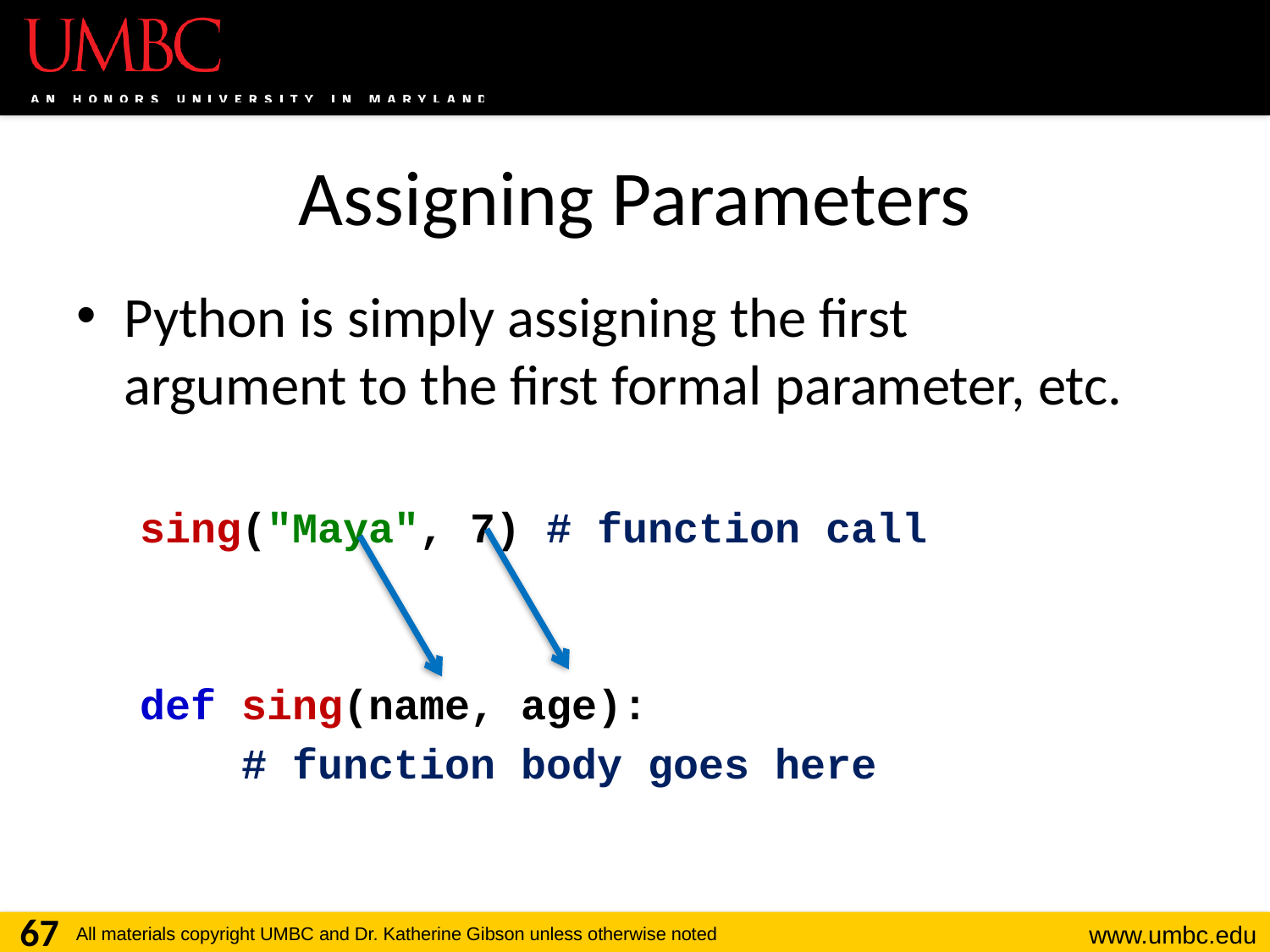

# Assigning Parameters
Python is simply assigning the first
argument to the first formal parameter, etc.

sing("Maya", 7) # function call

def sing(name, age):
    # function body goes here

67